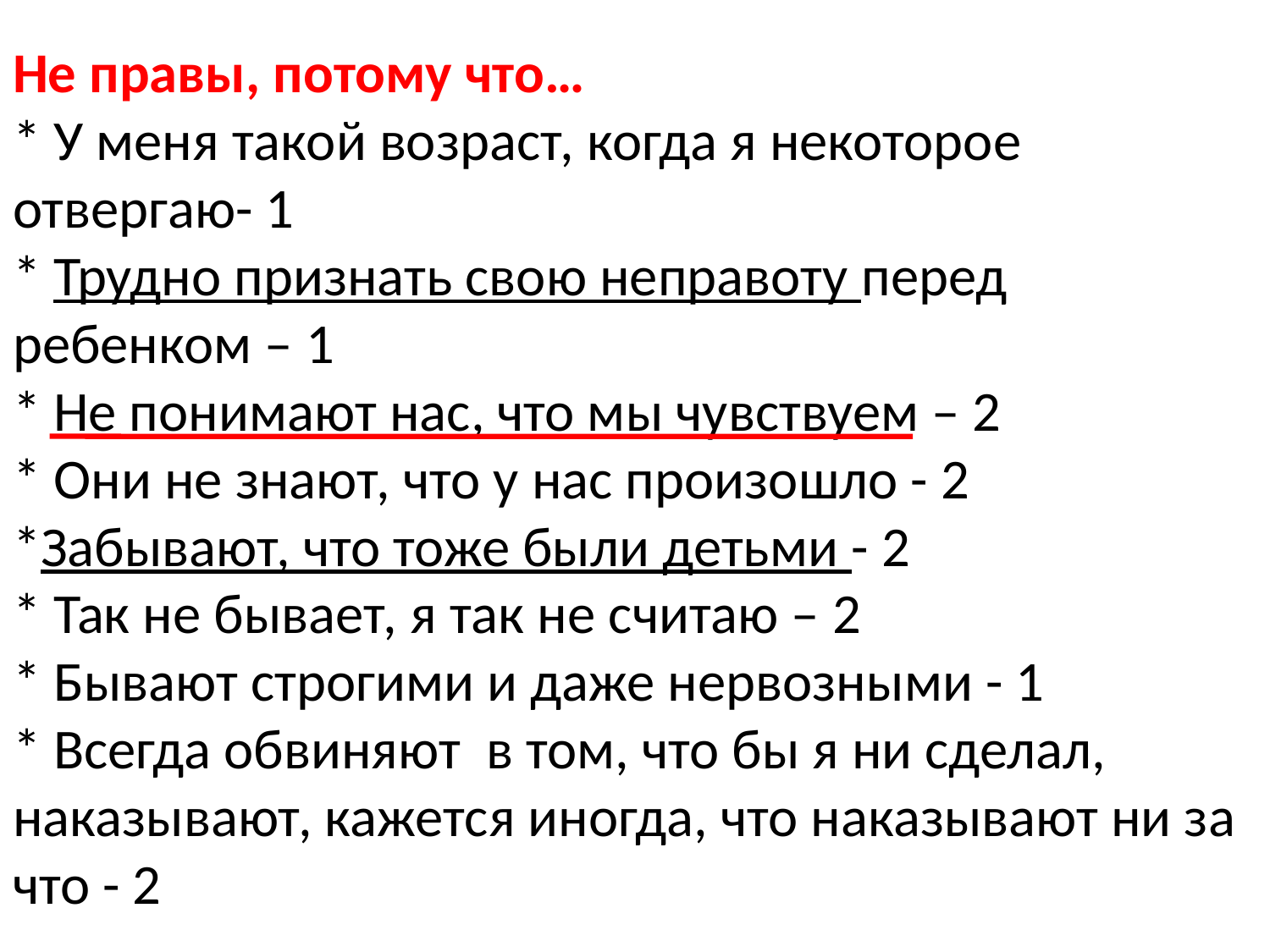

# Не правы, потому что… * У меня такой возраст, когда я некоторое отвергаю- 1 * Трудно признать свою неправоту перед ребенком – 1 * Не понимают нас, что мы чувствуем – 2 * Они не знают, что у нас произошло - 2 *Забывают, что тоже были детьми - 2 * Так не бывает, я так не считаю – 2 * Бывают строгими и даже нервозными - 1 * Всегда обвиняют  в том, что бы я ни сделал, наказывают, кажется иногда, что наказывают ни за что - 2